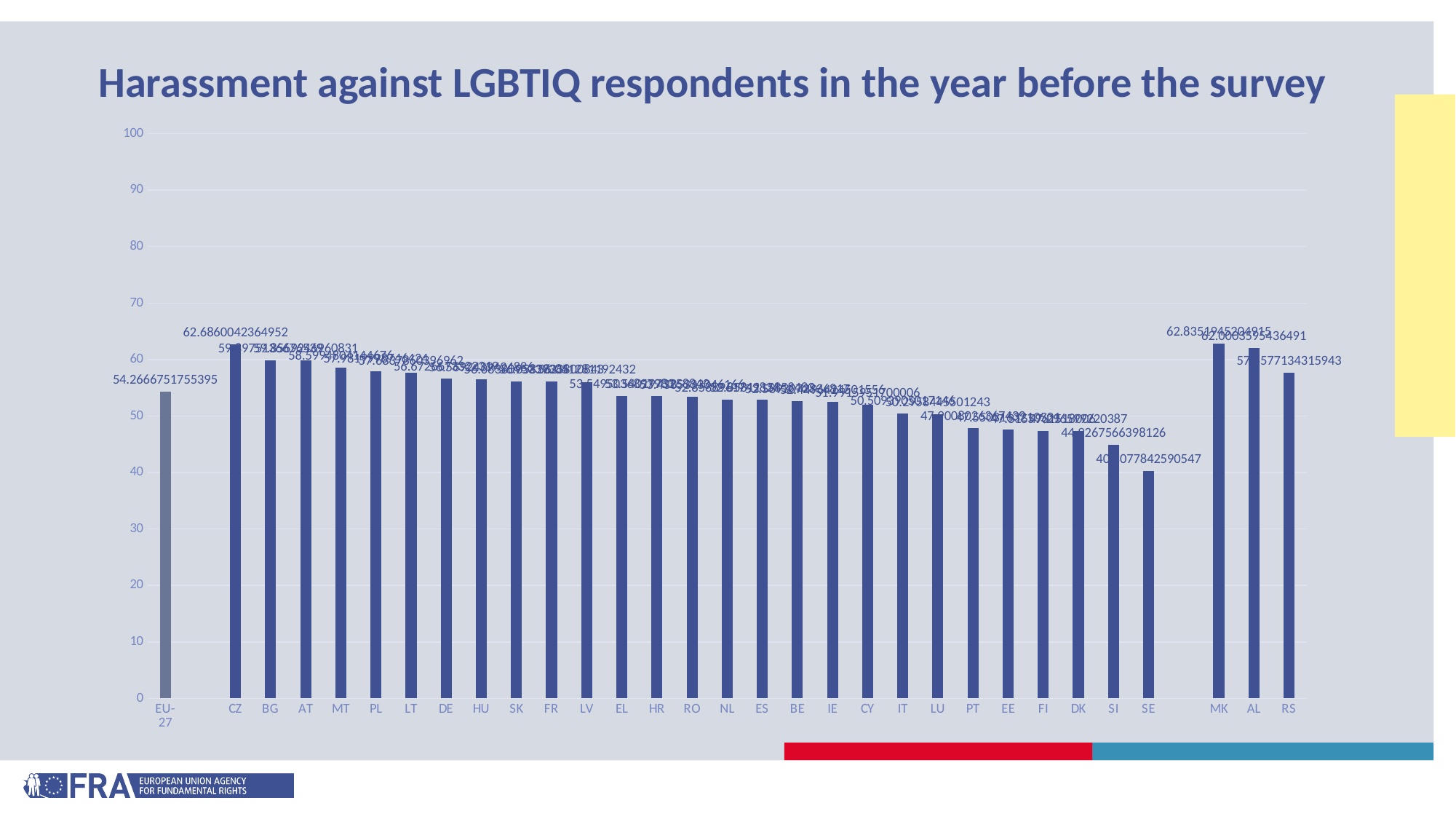

# Harassment against LGBTIQ respondents in the year before the survey

### Chart

| Category |  |
|---|---|
| EU-27 | 54.26667517553946 |
|  | None |
| CZ | 62.68600423649521 |
| BG | 59.89751366765389 |
| AT | 59.85692469608309 |
| MT | 58.59948041446761 |
| PL | 57.98199987464238 |
| LT | 57.683786039696216 |
| DE | 56.67266733223193 |
| HU | 56.56924394248861 |
| SK | 56.0838095339385 |
| FR | 56.05828238008434 |
| LV | 56.04128119243199 |
| EL | 53.54950368979829 |
| HR | 53.540197325884286 |
| RO | 53.438533304616556 |
| NL | 52.85889617498244 |
| ES | 52.85811158584832 |
| BE | 52.589307283681705 |
| IE | 52.44964245015564 |
| CY | 51.99159517000063 |
| IT | 50.50939050171459 |
| LU | 50.29584455012429 |
| PT | 47.90080263674385 |
| EE | 47.550316321050076 |
| FI | 47.31559615180056 |
| DK | 47.29659922038702 |
| SI | 44.92675663981263 |
| SE | 40.30778425905467 |
|  | None |
| MK | 62.83519452049149 |
| AL | 62.00035954364911 |
| RS | 57.657713431594274 |